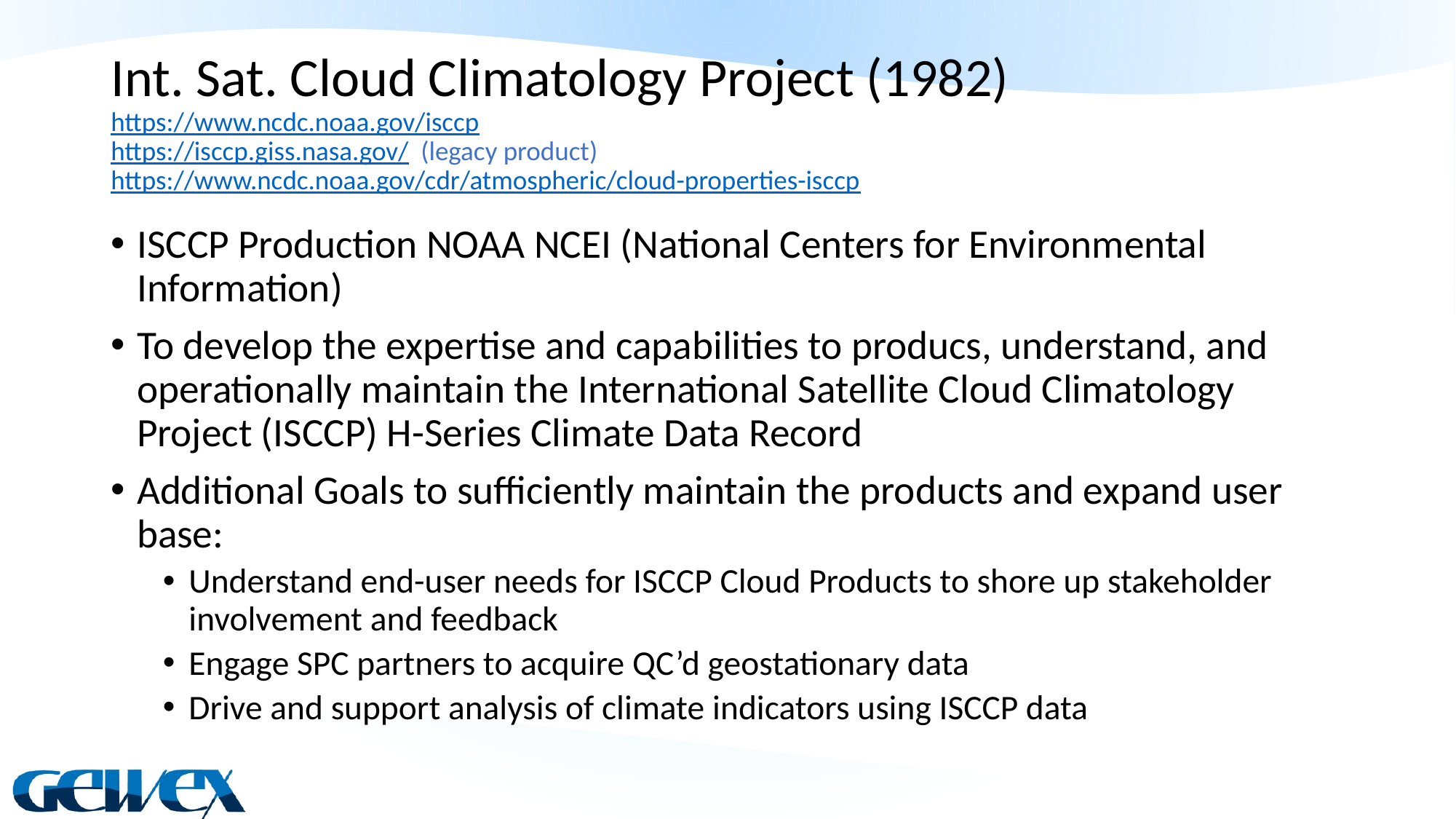

# Int. Sat. Cloud Climatology Project (1982) https://www.ncdc.noaa.gov/isccp https://isccp.giss.nasa.gov/  (legacy product) https://www.ncdc.noaa.gov/cdr/atmospheric/cloud-properties-isccp
ISCCP Production NOAA NCEI (National Centers for Environmental Information)
To develop the expertise and capabilities to producs, understand, and operationally maintain the International Satellite Cloud Climatology Project (ISCCP) H-Series Climate Data Record
Additional Goals to sufficiently maintain the products and expand user base:
Understand end-user needs for ISCCP Cloud Products to shore up stakeholder involvement and feedback
Engage SPC partners to acquire QC’d geostationary data
Drive and support analysis of climate indicators using ISCCP data